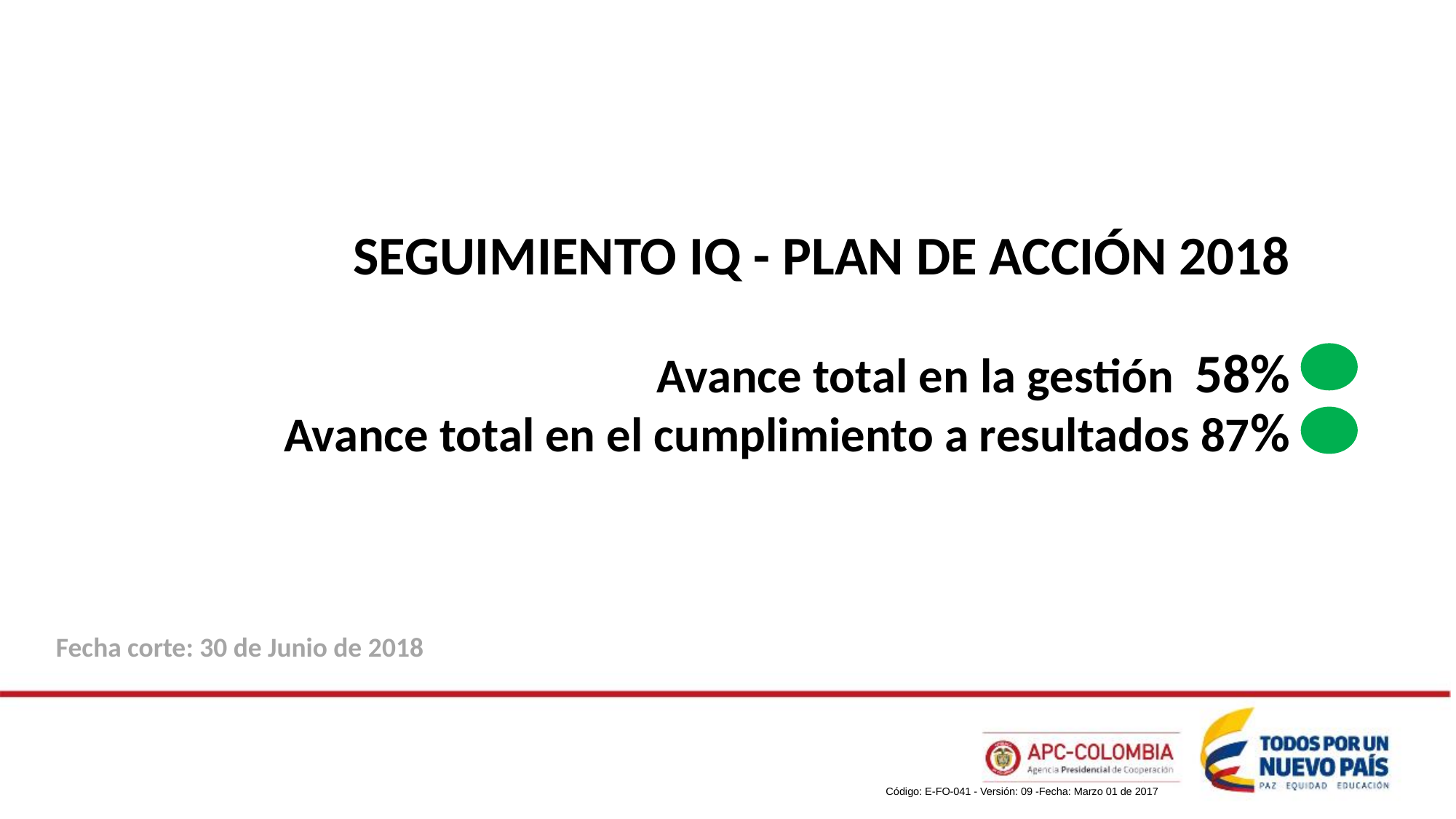

SEGUIMIENTO IQ - PLAN DE ACCIÓN 2018

Avance total en la gestión  58%
Avance total en el cumplimiento a resultados 87%

Fecha corte: 30 de Junio de 2018
Código: E-FO-041 - Versión: 09 -Fecha: Marzo 01 de 2017